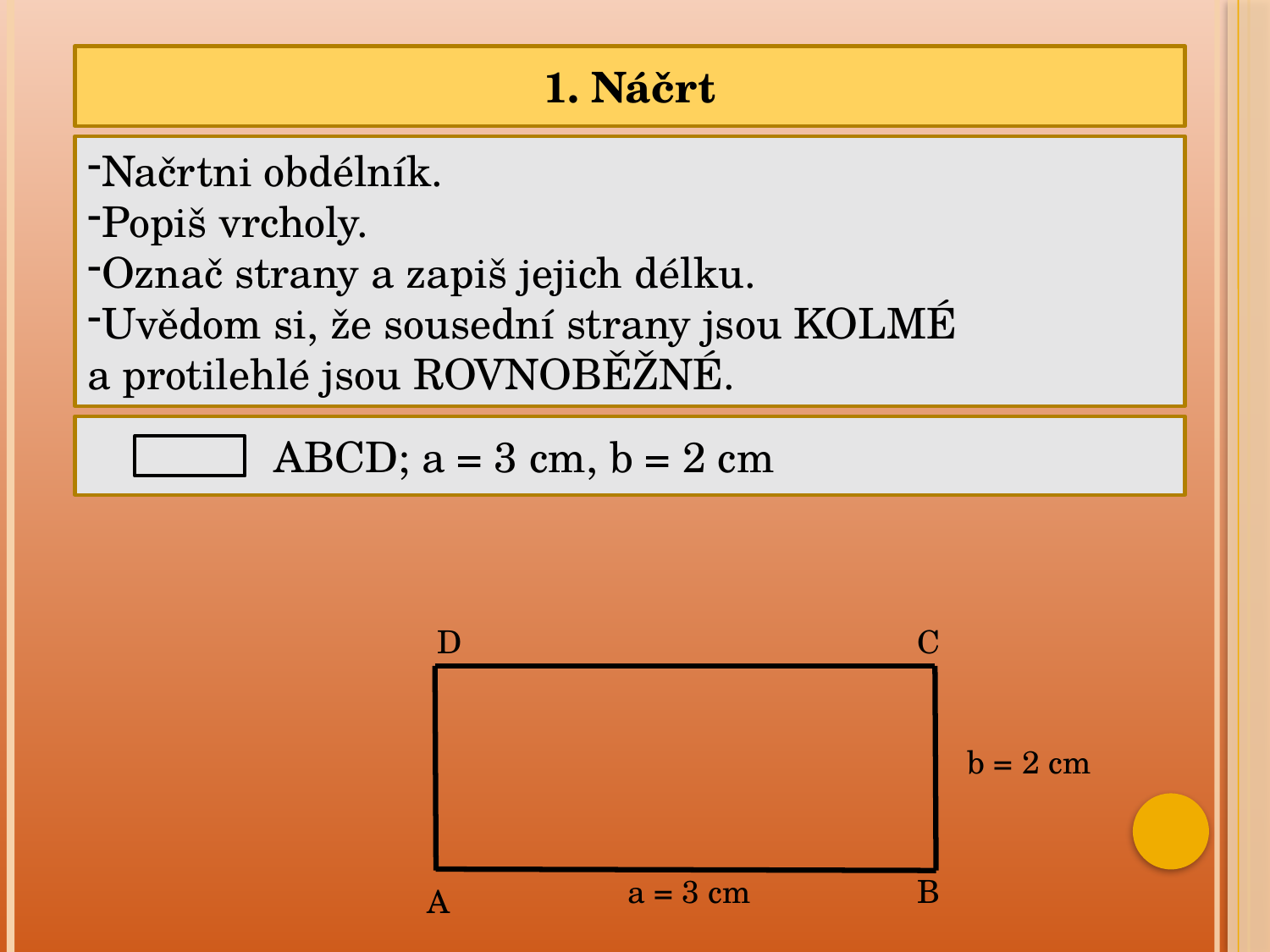

1. Náčrt
Načrtni obdélník.
Popiš vrcholy.
Označ strany a zapiš jejich délku.
Uvědom si, že sousední strany jsou KOLMÉ
a protilehlé jsou ROVNOBĚŽNÉ.
	     ABCD; a = 3 cm, b = 2 cm

D
C
b = 2 cm
a = 3 cm
B
A